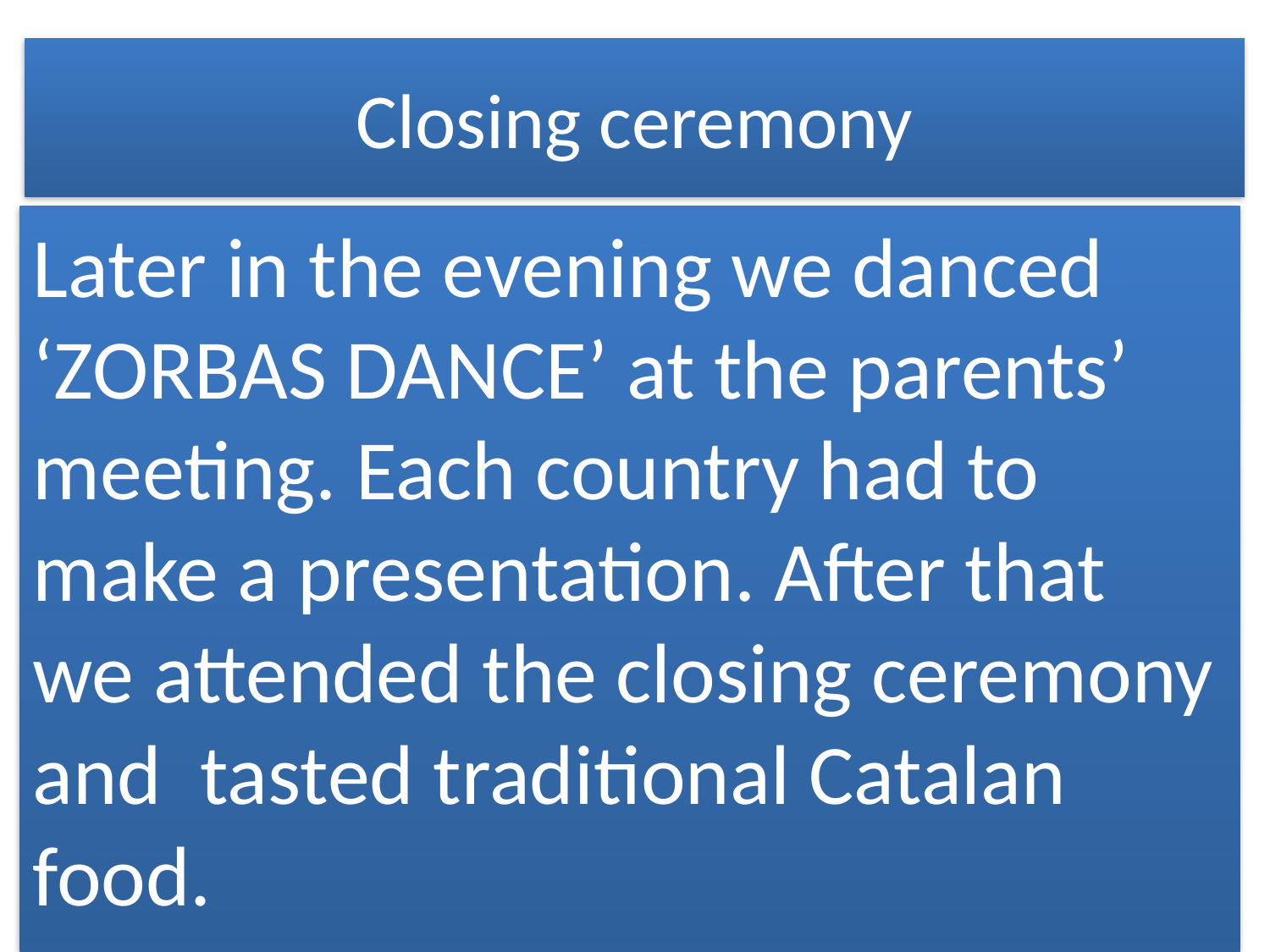

# Closing ceremony
Later in the evening we danced ‘ZORBAS DANCE’ at the parents’ meeting. Each country had to make a presentation. After that we attended the closing ceremony and  tasted traditional Catalan food.